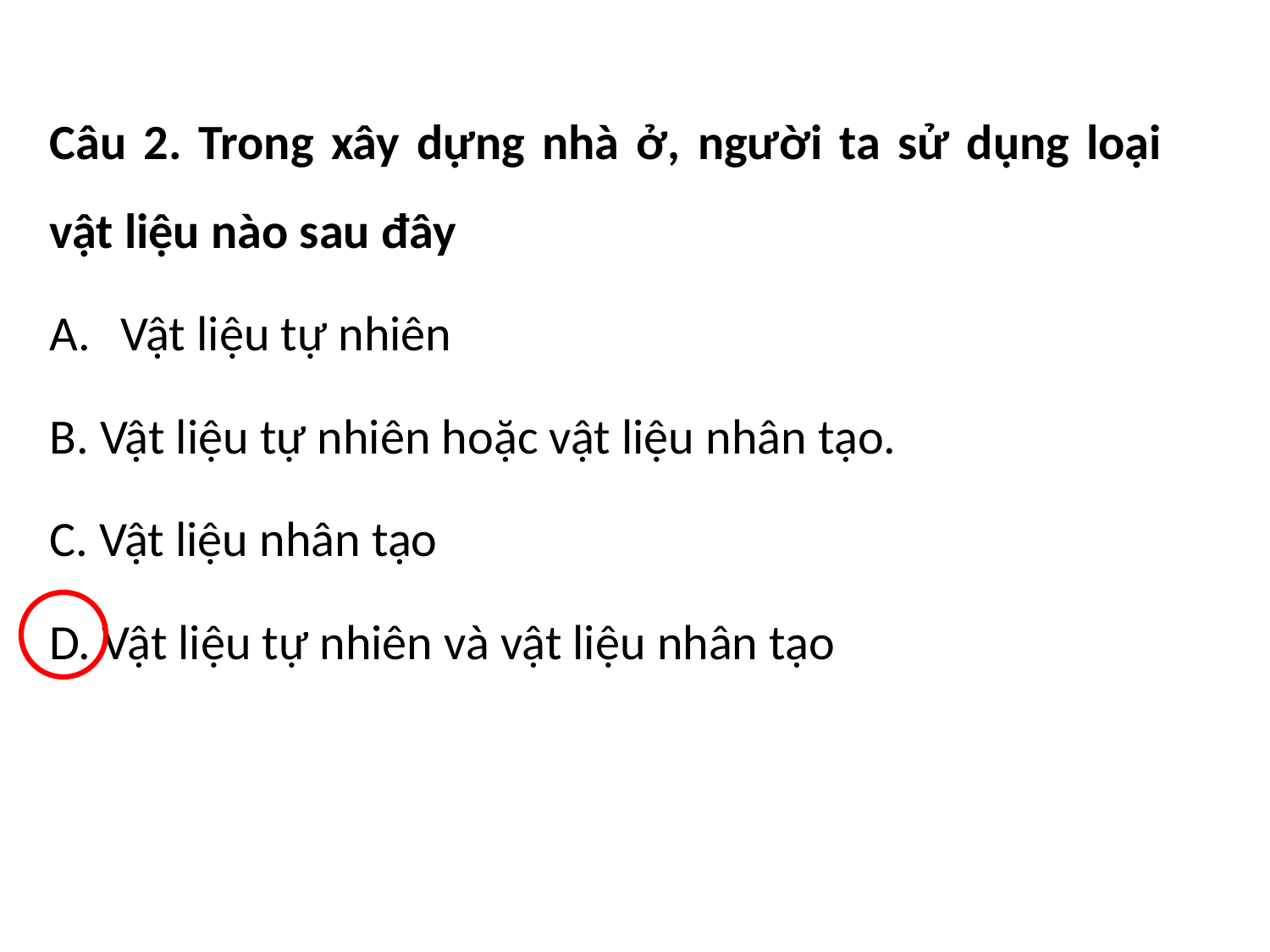

Câu 2. Trong xây dựng nhà ở, người ta sử dụng loại vật liệu nào sau đây
Vật liệu tự nhiên
B. Vật liệu tự nhiên hoặc vật liệu nhân tạo.
C. Vật liệu nhân tạo
D. Vật liệu tự nhiên và vật liệu nhân tạo